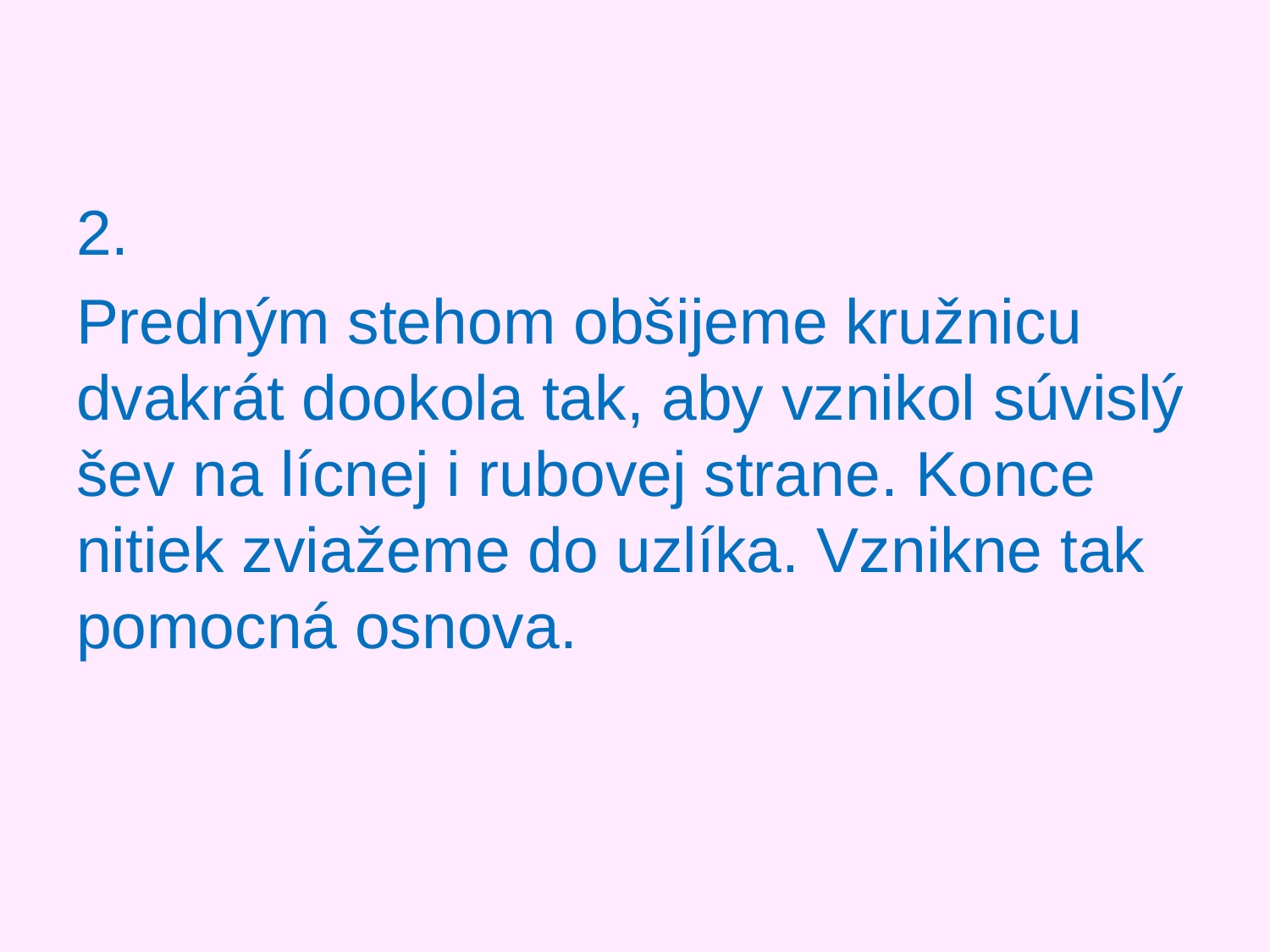

2.
Predným stehom obšijeme kružnicu dvakrát dookola tak, aby vznikol súvislý šev na lícnej i rubovej strane. Konce nitiek zviažeme do uzlíka. Vznikne tak pomocná osnova.